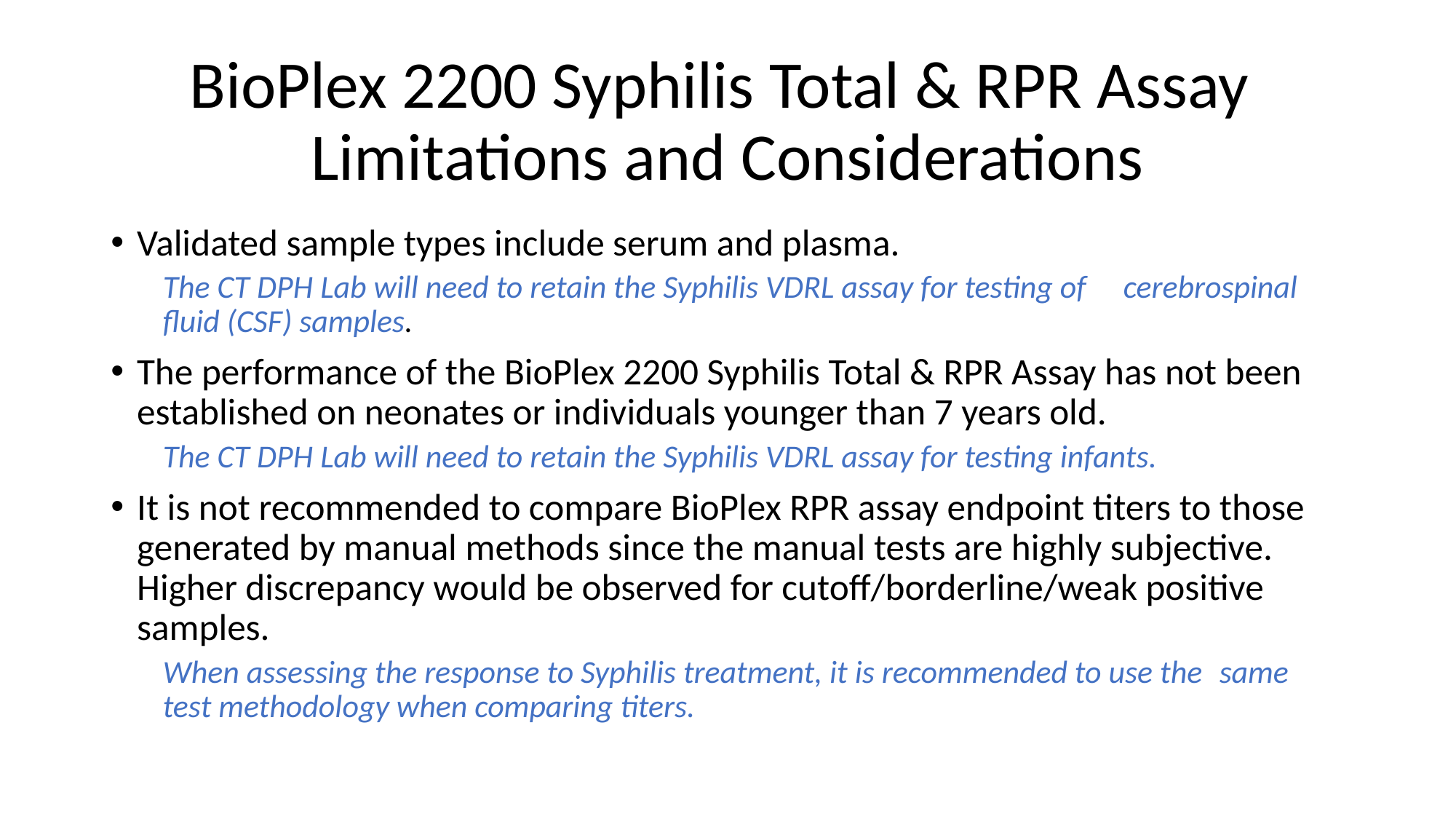

# BioPlex 2200 Syphilis Total & RPR Assay  Limitations and Considerations
Validated sample types include serum and plasma.
	The CT DPH Lab will need to retain the Syphilis VDRL assay for testing of 	cerebrospinal fluid (CSF) samples.
The performance of the BioPlex 2200 Syphilis Total & RPR Assay has not been established on neonates or individuals younger than 7 years old.
	The CT DPH Lab will need to retain the Syphilis VDRL assay for testing infants.
It is not recommended to compare BioPlex RPR assay endpoint titers to those generated by manual methods since the manual tests are highly subjective. Higher discrepancy would be observed for cutoff/borderline/weak positive samples.
	When assessing the response to Syphilis treatment, it is recommended to use the 	same test methodology when comparing titers.